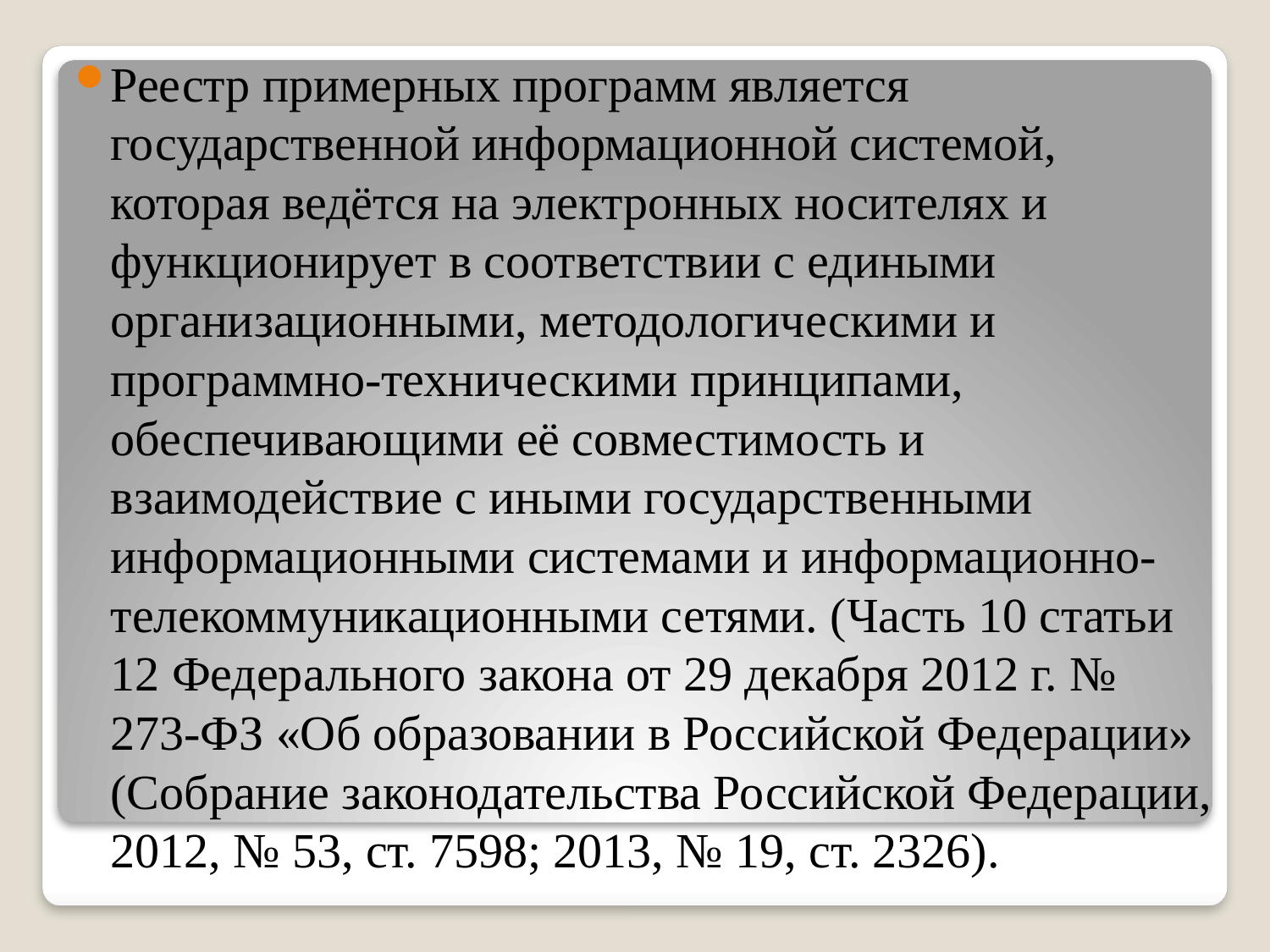

Реестр примерных программ является государственной информационной системой, которая ведётся на электронных носителях и функционирует в соответствии с едиными организационными, методологическими и программно-техническими принципами, обеспечивающими её совместимость и взаимодействие с иными государственными информационными системами и информационно-телекоммуникационными сетями. (Часть 10 статьи 12 Федерального закона от 29 декабря 2012 г. № 273-ФЗ «Об образовании в Российской Федерации» (Собрание законодательства Российской Федерации, 2012, № 53, ст. 7598; 2013, № 19, ст. 2326).